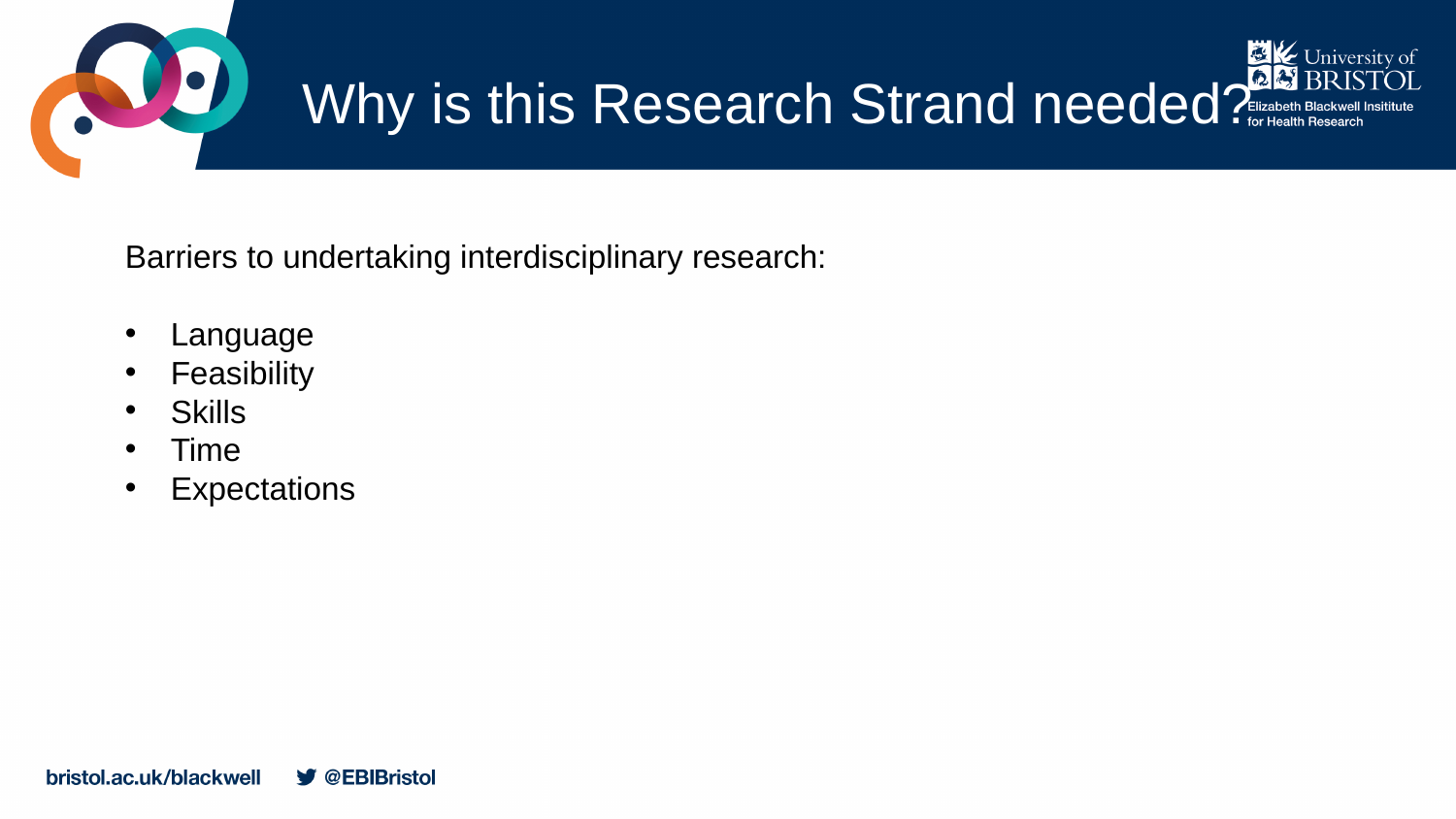

# Why is this Research Strand needed?
Barriers to undertaking interdisciplinary research:

Language
Feasibility
Skills
Time
Expectations